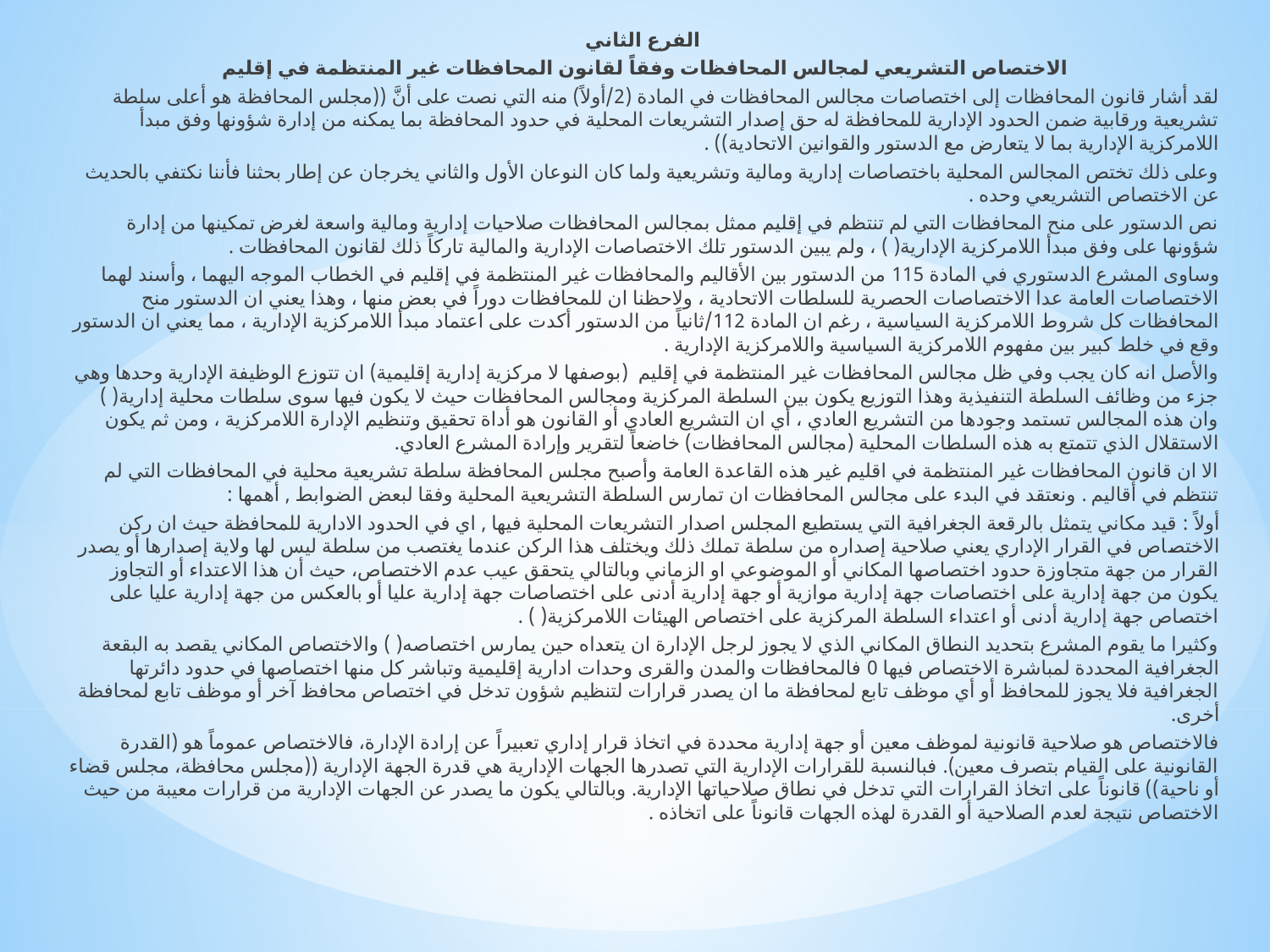

الفرع الثاني
الاختصاص التشريعي لمجالس المحافظات وفقاً لقانون المحافظات غير المنتظمة في إقليم
لقد أشار قانون المحافظات إلى اختصاصات مجالس المحافظات في المادة (2/أولاً) منه التي نصت على أنَّ ((مجلس المحافظة هو أعلى سلطة تشريعية ورقابية ضمن الحدود الإدارية للمحافظة له حق إصدار التشريعات المحلية في حدود المحافظة بما يمكنه من إدارة شؤونها وفق مبدأ اللامركزية الإدارية بما لا يتعارض مع الدستور والقوانين الاتحادية)) .
وعلى ذلك تختص المجالس المحلية باختصاصات إدارية ومالية وتشريعية ولما كان النوعان الأول والثاني يخرجان عن إطار بحثنا فأننا نكتفي بالحديث عن الاختصاص التشريعي وحده .
نص الدستور على منح المحافظات التي لم تنتظم في إقليم ممثل بمجالس المحافظات صلاحيات إدارية ومالية واسعة لغرض تمكينها من إدارة شؤونها على وفق مبدأ اللامركزية الإدارية( ) ، ولم يبين الدستور تلك الاختصاصات الإدارية والمالية تاركاً ذلك لقانون المحافظات .
وساوى المشرع الدستوري في المادة 115 من الدستور بين الأقاليم والمحافظات غير المنتظمة في إقليم في الخطاب الموجه اليهما ، وأسند لهما الاختصاصات العامة عدا الاختصاصات الحصرية للسلطات الاتحادية ، ولاحظنا ان للمحافظات دوراً في بعض منها ، وهذا يعني ان الدستور منح المحافظات كل شروط اللامركزية السياسية ، رغم ان المادة 112/ثانياً من الدستور أكدت على اعتماد مبدأ اللامركزية الإدارية ، مما يعني ان الدستور وقع في خلط كبير بين مفهوم اللامركزية السياسية واللامركزية الإدارية .
والأصل انه كان يجب وفي ظل مجالس المحافظات غير المنتظمة في إقليم  (بوصفها لا مركزية إدارية إقليمية) ان تتوزع الوظيفة الإدارية وحدها وهي جزء من وظائف السلطة التنفيذية وهذا التوزيع يكون بين السلطة المركزية ومجالس المحافظات حيث لا يكون فيها سوى سلطات محلية إدارية( ) وان هذه المجالس تستمد وجودها من التشريع العادي ، أي ان التشريع العادي أو القانون هو أداة تحقيق وتنظيم الإدارة اللامركزية ، ومن ثم يكون الاستقلال الذي تتمتع به هذه السلطات المحلية (مجالس المحافظات) خاضعاً لتقرير وإرادة المشرع العادي.
الا ان قانون المحافظات غير المنتظمة في اقليم غير هذه القاعدة العامة وأصبح مجلس المحافظة سلطة تشريعية محلية في المحافظات التي لم تنتظم في أقاليم . ونعتقد في البدء على مجالس المحافظات ان تمارس السلطة التشريعية المحلية وفقا لبعض الضوابط , أهمها :
أولاً : قيد مكاني يتمثل بالرقعة الجغرافية التي يستطيع المجلس اصدار التشريعات المحلية فيها , اي في الحدود الادارية للمحافظة حيث ان ركن الاختصاص في القرار الإداري يعني صلاحية إصداره من سلطة تملك ذلك ويختلف هذا الركن عندما يغتصب من سلطة ليس لها ولاية إصدارها أو يصدر القرار من جهة متجاوزة حدود اختصاصها المكاني أو الموضوعي او الزماني وبالتالي يتحقق عيب عدم الاختصاص، حيث أن هذا الاعتداء أو التجاوز يكون من جهة إدارية على اختصاصات جهة إدارية موازية أو جهة إدارية أدنى على اختصاصات جهة إدارية عليا أو بالعكس من جهة إدارية عليا على اختصاص جهة إدارية أدنى أو اعتداء السلطة المركزية على اختصاص الهيئات اللامركزية( ) .
وكثيرا ما يقوم المشرع بتحديد النطاق المكاني الذي لا يجوز لرجل الإدارة ان يتعداه حين يمارس اختصاصه( ) والاختصاص المكاني يقصد به البقعة الجغرافية المحددة لمباشرة الاختصاص فيها 0 فالمحافظات والمدن والقرى وحدات ادارية إقليمية وتباشر كل منها اختصاصها في حدود دائرتها الجغرافية فلا يجوز للمحافظ أو أي موظف تابع لمحافظة ما ان يصدر قرارات لتنظيم شؤون تدخل في اختصاص محافظ آخر أو موظف تابع لمحافظة أخرى.
فالاختصاص هو صلاحية قانونية لموظف معين أو جهة إدارية محددة في اتخاذ قرار إداري تعبيراً عن إرادة الإدارة، فالاختصاص عموماً هو (القدرة القانونية على القيام بتصرف معين). فبالنسبة للقرارات الإدارية التي تصدرها الجهات الإدارية هي قدرة الجهة الإدارية ((مجلس محافظة، مجلس قضاء أو ناحية)) قانوناً على اتخاذ القرارات التي تدخل في نطاق صلاحياتها الإدارية. وبالتالي يكون ما يصدر عن الجهات الإدارية من قرارات معيبة من حيث الاختصاص نتيجة لعدم الصلاحية أو القدرة لهذه الجهات قانوناً على اتخاذه .